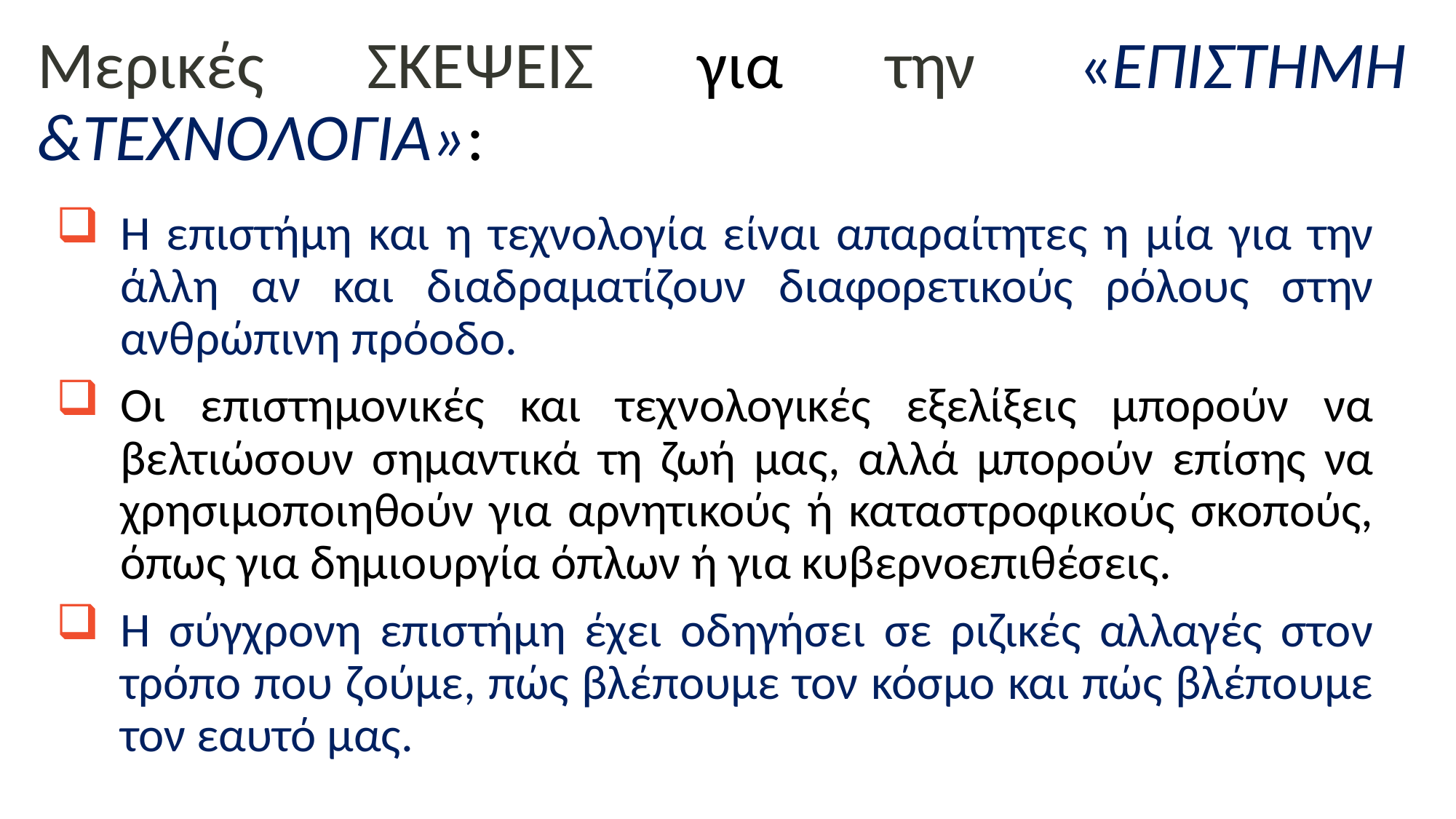

# Μερικές ΣΚΕΨΕΙΣ για την «ΕΠΙΣΤΗΜΗ &ΤΕΧΝΟΛΟΓΙΑ»:

Η επιστήμη και η τεχνολογία είναι απαραίτητες η μία για την άλλη αν και διαδραματίζουν διαφορετικούς ρόλους στην ανθρώπινη πρόοδο.
Οι επιστημονικές και τεχνολογικές εξελίξεις μπορούν να βελτιώσουν σημαντικά τη ζωή μας, αλλά μπορούν επίσης να χρησιμοποιηθούν για αρνητικούς ή καταστροφικούς σκοπούς, όπως για δημιουργία όπλων ή για κυβερνοεπιθέσεις.
Η σύγχρονη επιστήμη έχει οδηγήσει σε ριζικές αλλαγές στον τρόπο που ζούμε, πώς βλέπουμε τον κόσμο και πώς βλέπουμε τον εαυτό μας.